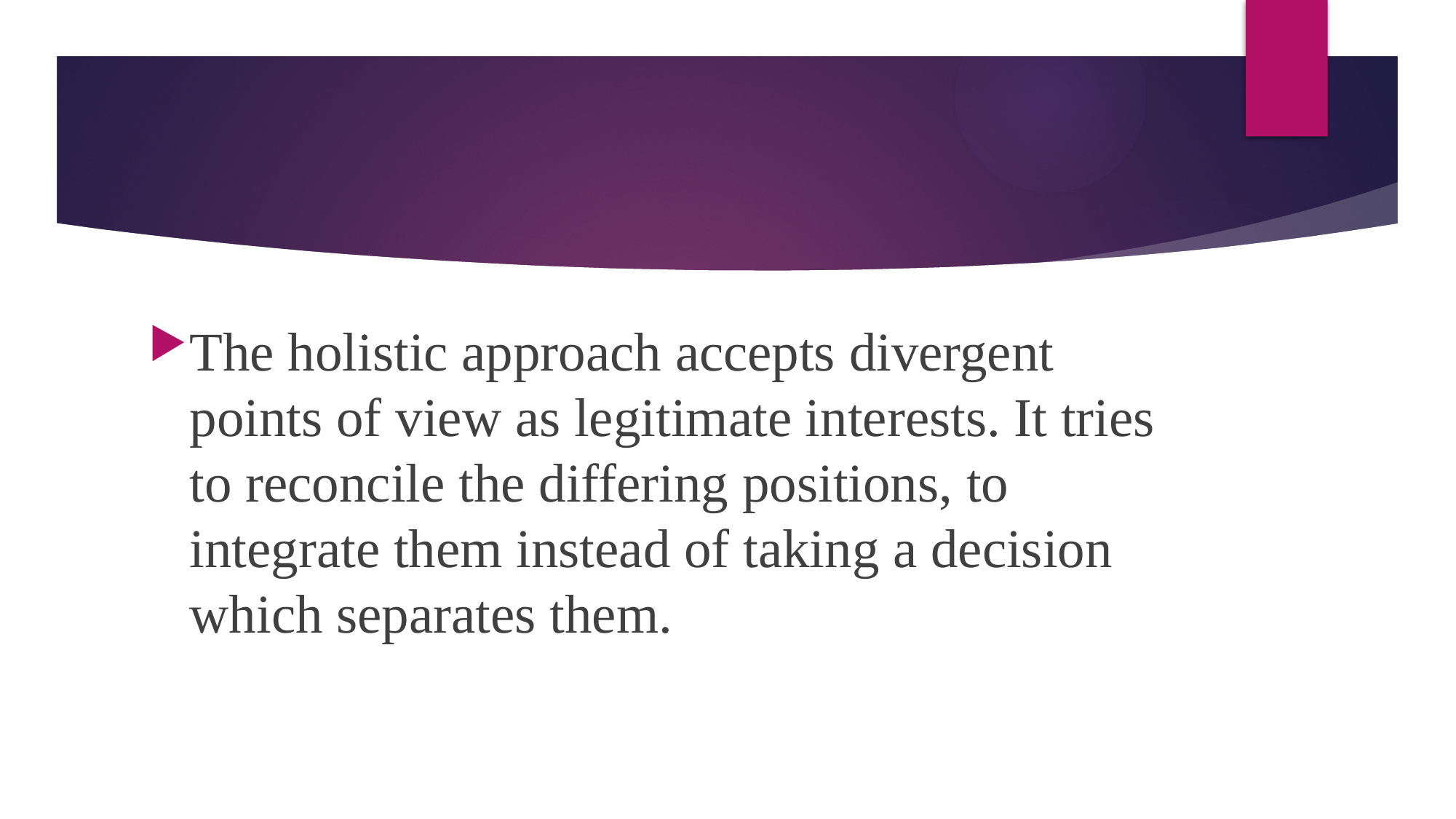

#
The holistic approach accepts divergent points of view as legitimate interests. It tries to reconcile the differing positions, to integrate them instead of taking a decision which separates them.